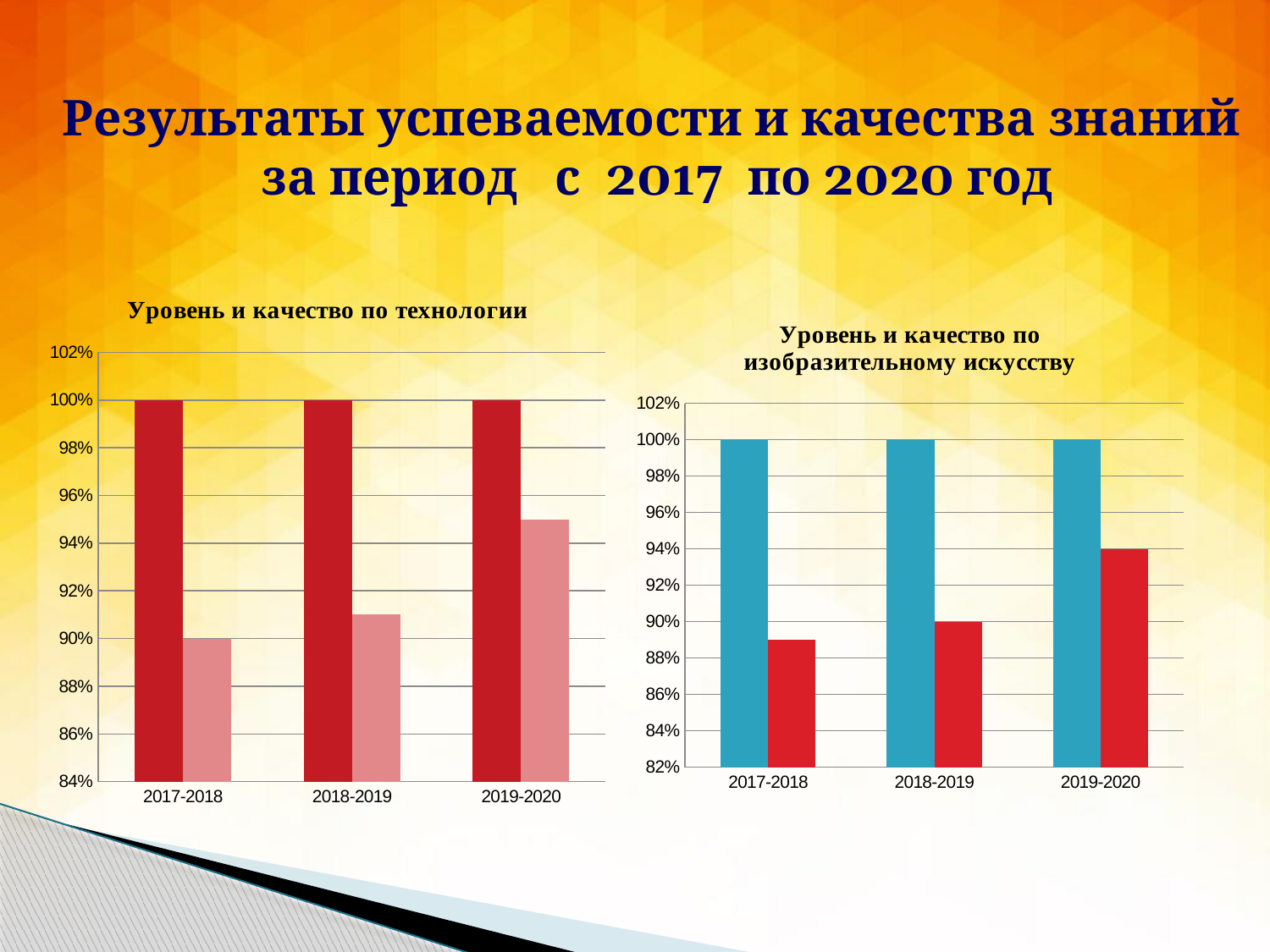

Результаты успеваемости и качества знаний  за период   с  2017  по 2020 год

### Chart: Уровень и качество по технологии

| Category | успеваемость | качество |
|---|---|---|
| 2017-2018 | 1.0 | 0.9 |
| 2018-2019 | 1.0 | 0.91 |
| 2019-2020 | 1.0 | 0.9500000000000006 |

### Chart: Уровень и качество по изобразительному искусству

| Category | успеваемость | качество |
|---|---|---|
| 2017-2018 | 1.0 | 0.89 |
| 2018-2019 | 1.0 | 0.9 |
| 2019-2020 | 1.0 | 0.9400000000000006 |